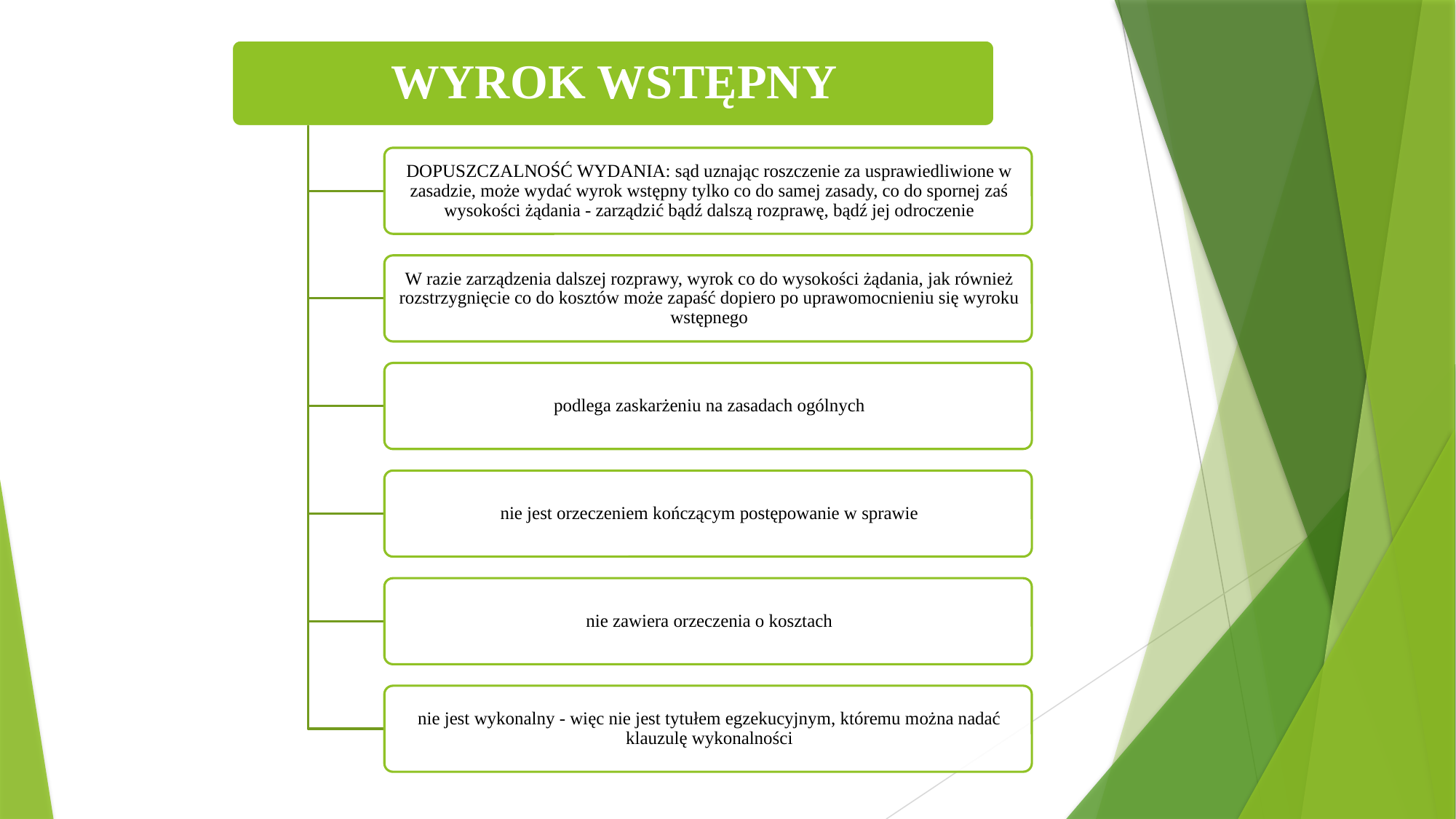

Wyrok wstępny
DOPUSZCZALNOŚĆ WYDANIA: sąd uznając roszczenie za usprawiedliwione w zasadzie, może wydać wyrok wstępny tylko co do samej zasady, co do spornej zaś wysokości żądania - zarządzić bądź dalszą rozprawę, bądź jej odroczenie
W razie zarządzenia dalszej rozprawy, wyrok co do wysokości żądania, jak również rozstrzygnięcie co do kosztów może zapaść dopiero po uprawomocnieniu się wyroku wstępnego
podlega zaskarżeniu na zasadach ogólnych
nie jest orzeczeniem kończącym postępowanie w sprawie
nie zawiera orzeczenia o kosztach
nie jest wykonalny - więc nie jest tytułem egzekucyjnym, któremu można nadać klauzulę wykonalności